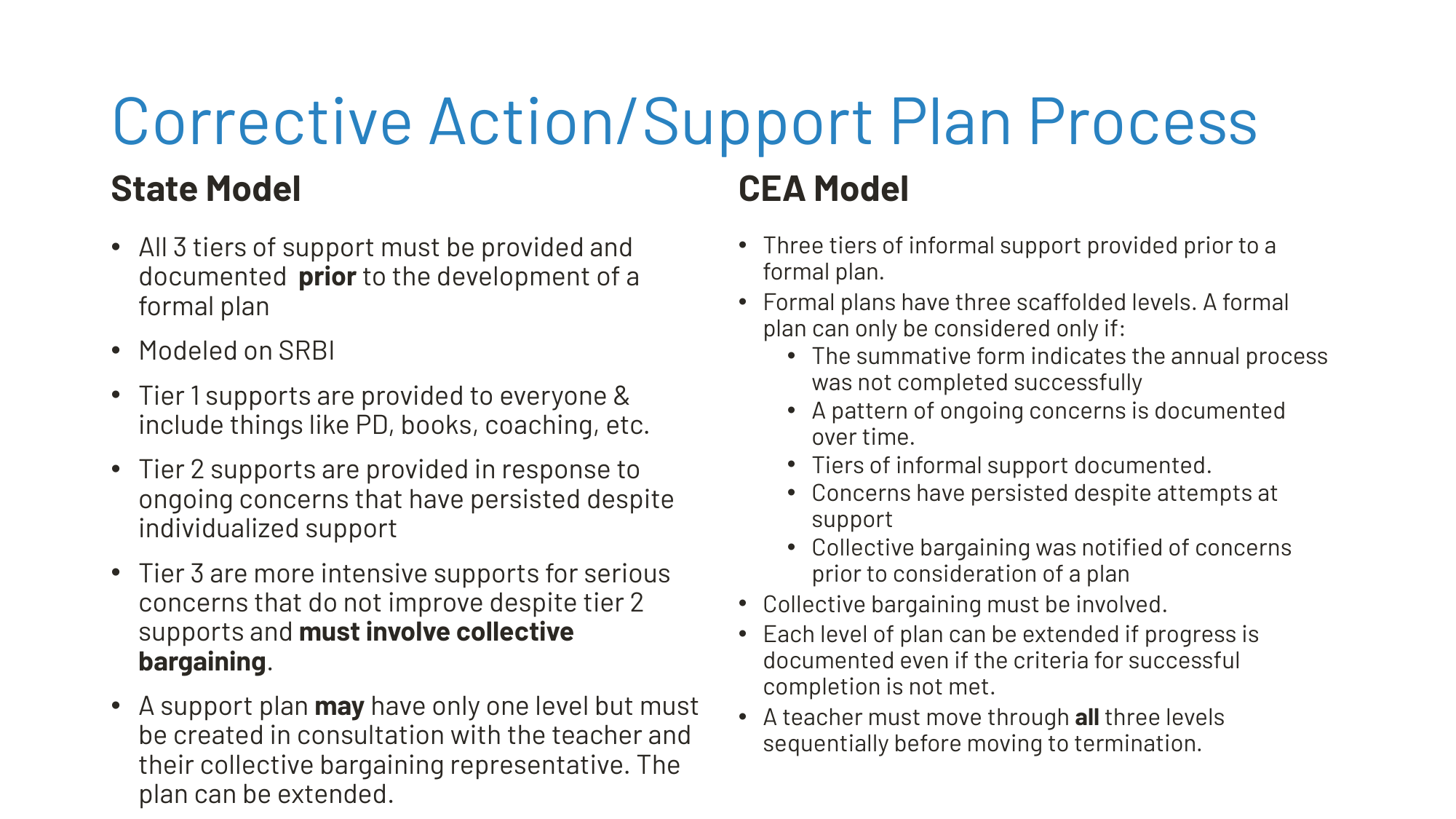

# Corrective Action/Support Plan Process
State Model
CEA Model
All 3 tiers of support must be provided and documented  prior to the development of a formal plan
Modeled on SRBI
Tier 1 supports are provided to everyone & include things like PD, books, coaching, etc.
Tier 2 supports are provided in response to ongoing concerns that have persisted despite individualized support
Tier 3 are more intensive supports for serious concerns that do not improve despite tier 2 supports and must involve collective bargaining.
A support plan may have only one level but must be created in consultation with the teacher and their collective bargaining representative. The plan can be extended.
Three tiers of informal support provided prior to a formal plan.
Formal plans have three scaffolded levels. A formal plan can only be considered only if:
The summative form indicates the annual process was not completed successfully
A pattern of ongoing concerns is documented over time.
Tiers of informal support documented.
Concerns have persisted despite attempts at support
Collective bargaining was notified of concerns prior to consideration of a plan
Collective bargaining must be involved.
Each level of plan can be extended if progress is documented even if the criteria for successful completion is not met.
A teacher must move through all three levels sequentially before moving to termination.